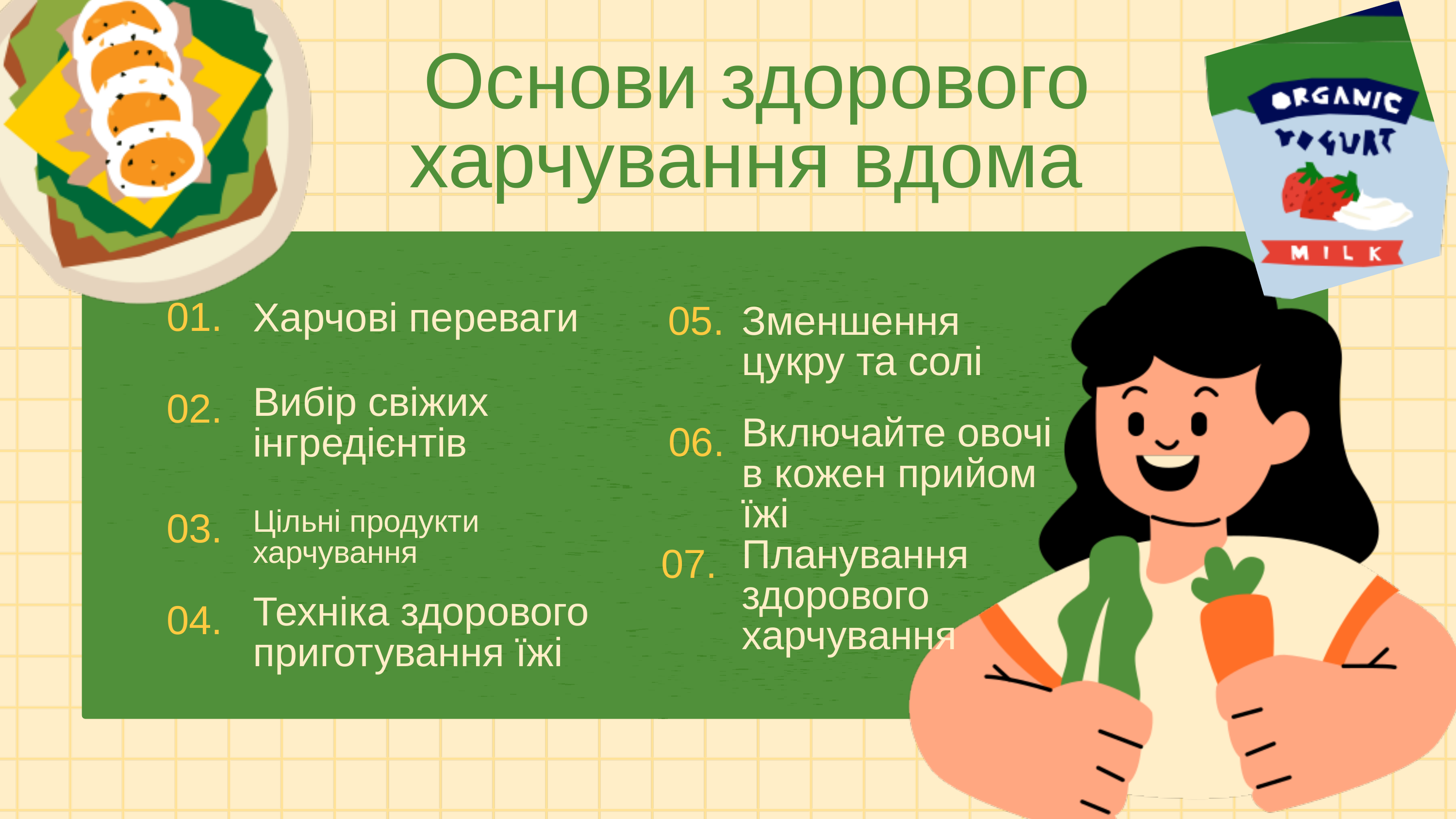

Основи здорового харчування вдома

01.
Харчові переваги
05.
Зменшення цукру та солі
Вибір свіжих інгредієнтів
02.
Включайте овочі в кожен прийом їжі
06.
Цільні продукти харчування
03.
Планування здорового харчування
07.
Техніка здорового приготування їжі
04.